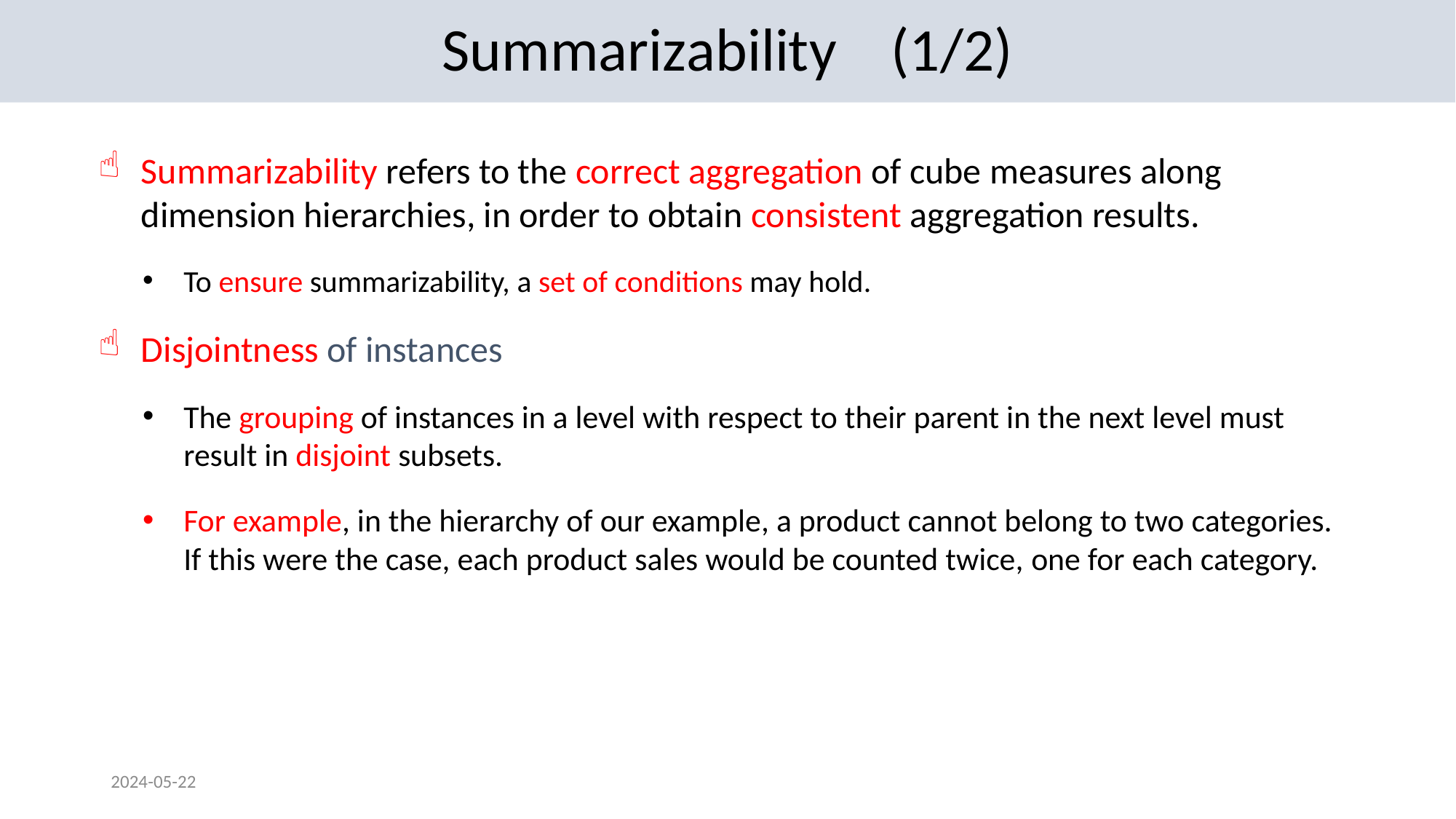

Summarizability    (1/2)
Summarizability refers to the correct aggregation of cube measures along dimension hierarchies, in order to obtain consistent aggregation results.
To ensure summarizability, a set of conditions may hold.
Disjointness of instances
The grouping of instances in a level with respect to their parent in the next level must result in disjoint subsets.
For example, in the hierarchy of our example, a product cannot belong to two categories. If this were the case, each product sales would be counted twice, one for each category.
2024-05-22